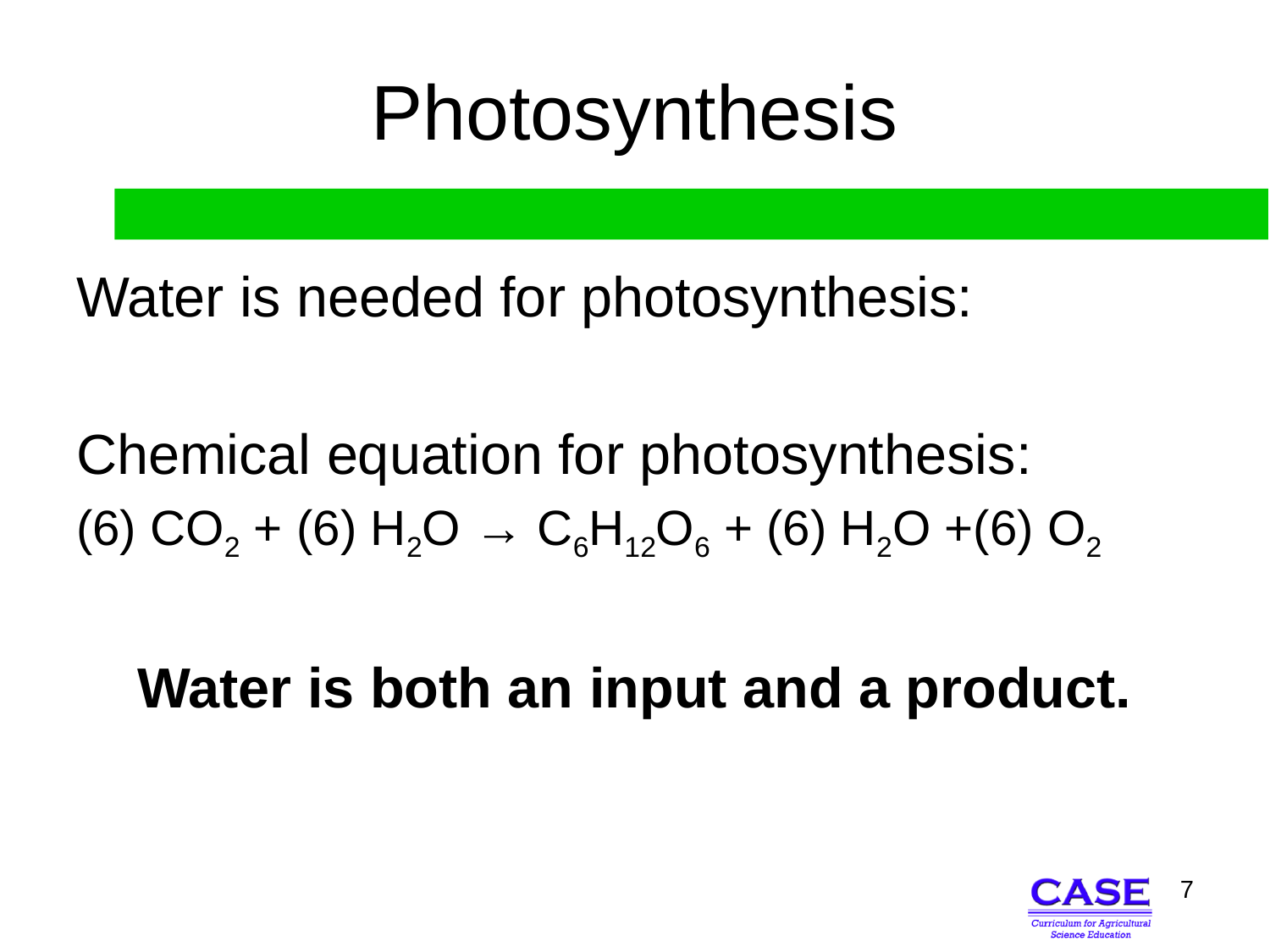

# Photosynthesis
Water is needed for photosynthesis:

Chemical equation for photosynthesis:
(6) CO2 + (6) H2O → C6H12O6 + (6) H2O +(6) O2

Water is both an input and a product.

7